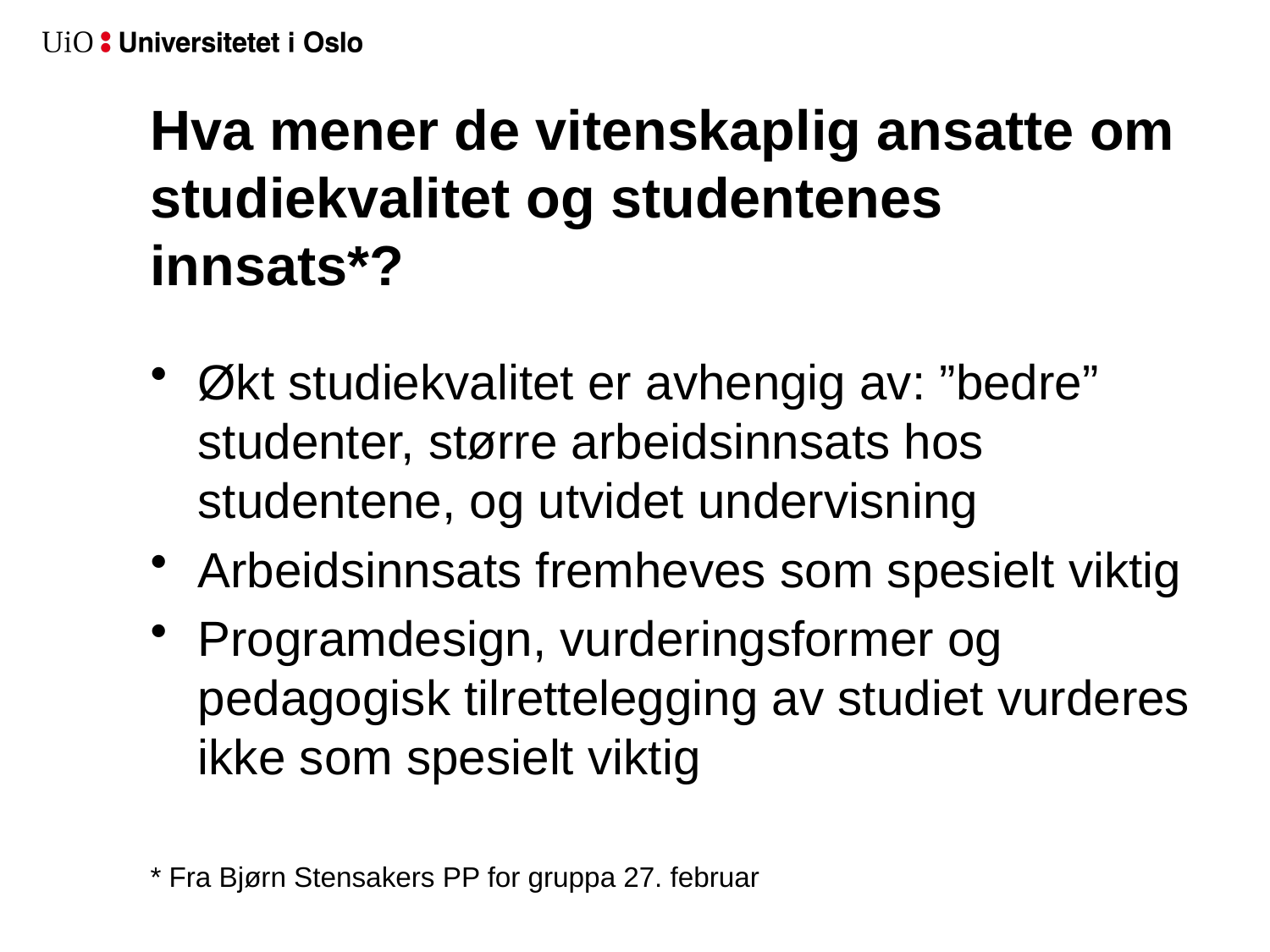

# Hva mener de vitenskaplig ansatte om studiekvalitet og studentenes innsats*?

Økt studiekvalitet er avhengig av: ”bedre” studenter, større arbeidsinnsats hos studentene, og utvidet undervisning
Arbeidsinnsats fremheves som spesielt viktig
Programdesign, vurderingsformer og pedagogisk tilrettelegging av studiet vurderes ikke som spesielt viktig

* Fra Bjørn Stensakers PP for gruppa 27. februar